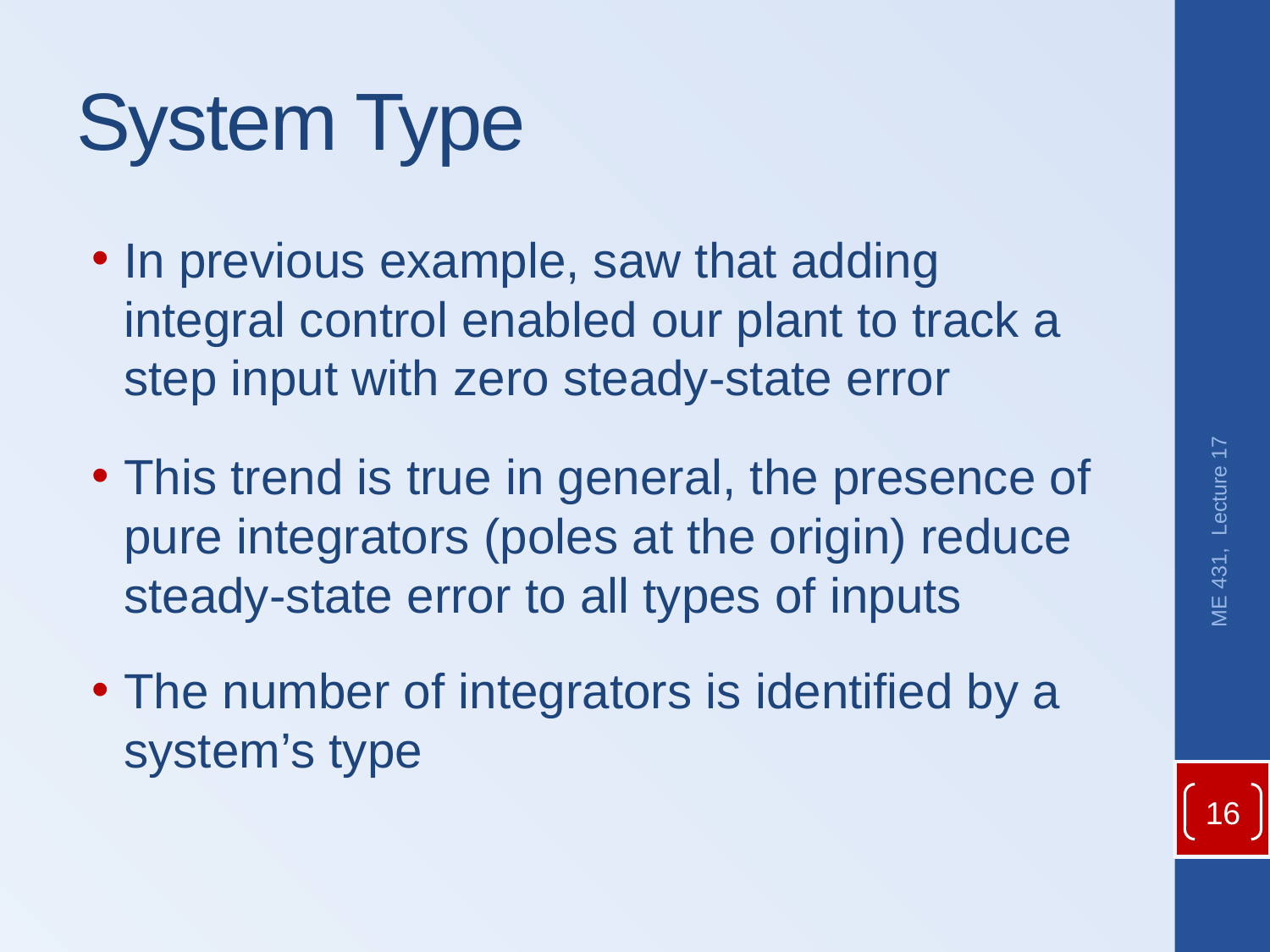

# System Type
In previous example, saw that adding integral control enabled our plant to track a step input with zero steady-state error

This trend is true in general, the presence of pure integrators (poles at the origin) reduce steady-state error to all types of inputs

The number of integrators is identified by a system’s type
ME 431,  Lecture 17
16